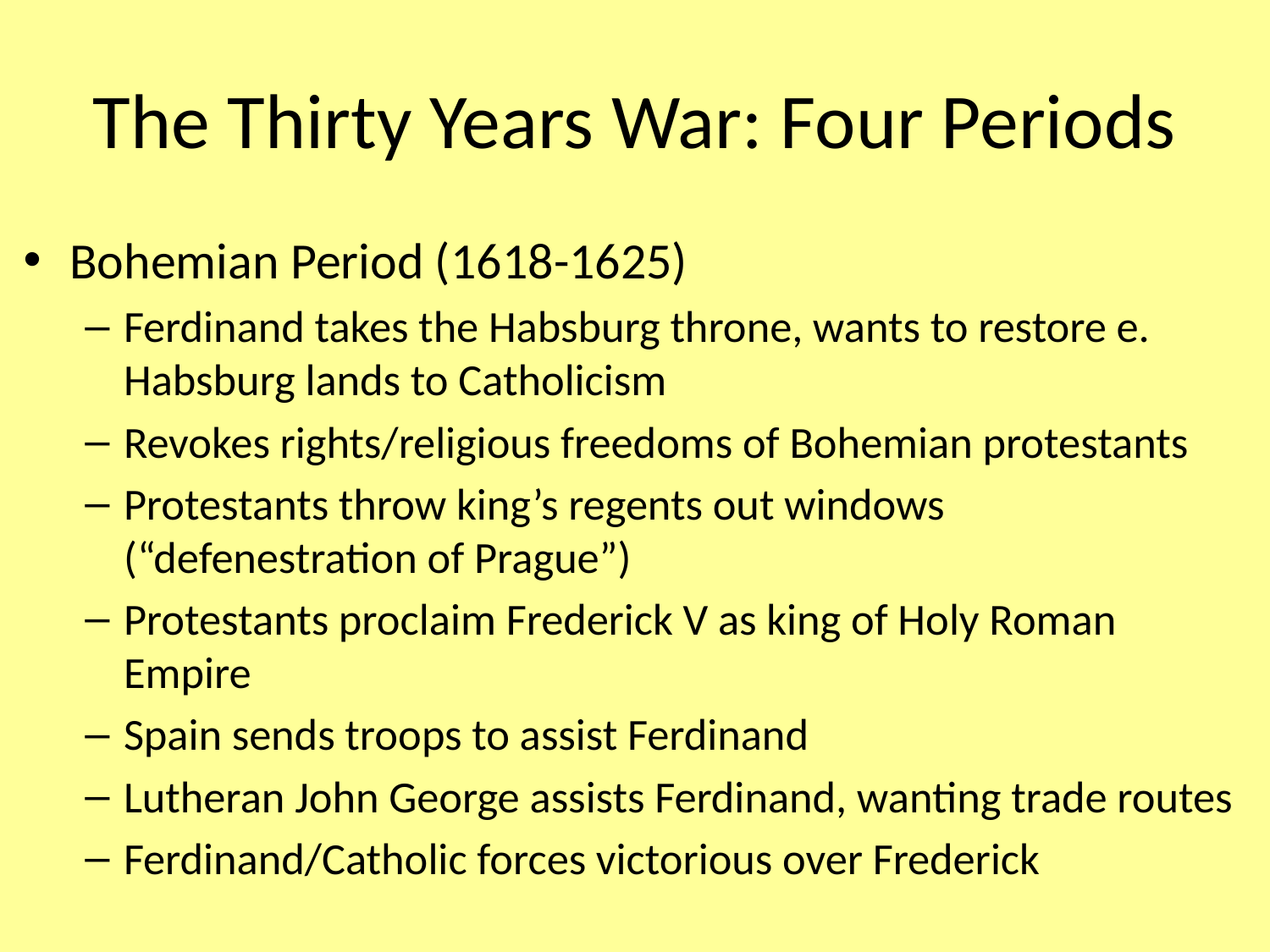

# The Thirty Years War: Four Periods
Bohemian Period (1618-1625)
Ferdinand takes the Habsburg throne, wants to restore e. Habsburg lands to Catholicism
Revokes rights/religious freedoms of Bohemian protestants
Protestants throw king’s regents out windows (“defenestration of Prague”)
Protestants proclaim Frederick V as king of Holy Roman Empire
Spain sends troops to assist Ferdinand
Lutheran John George assists Ferdinand, wanting trade routes
Ferdinand/Catholic forces victorious over Frederick